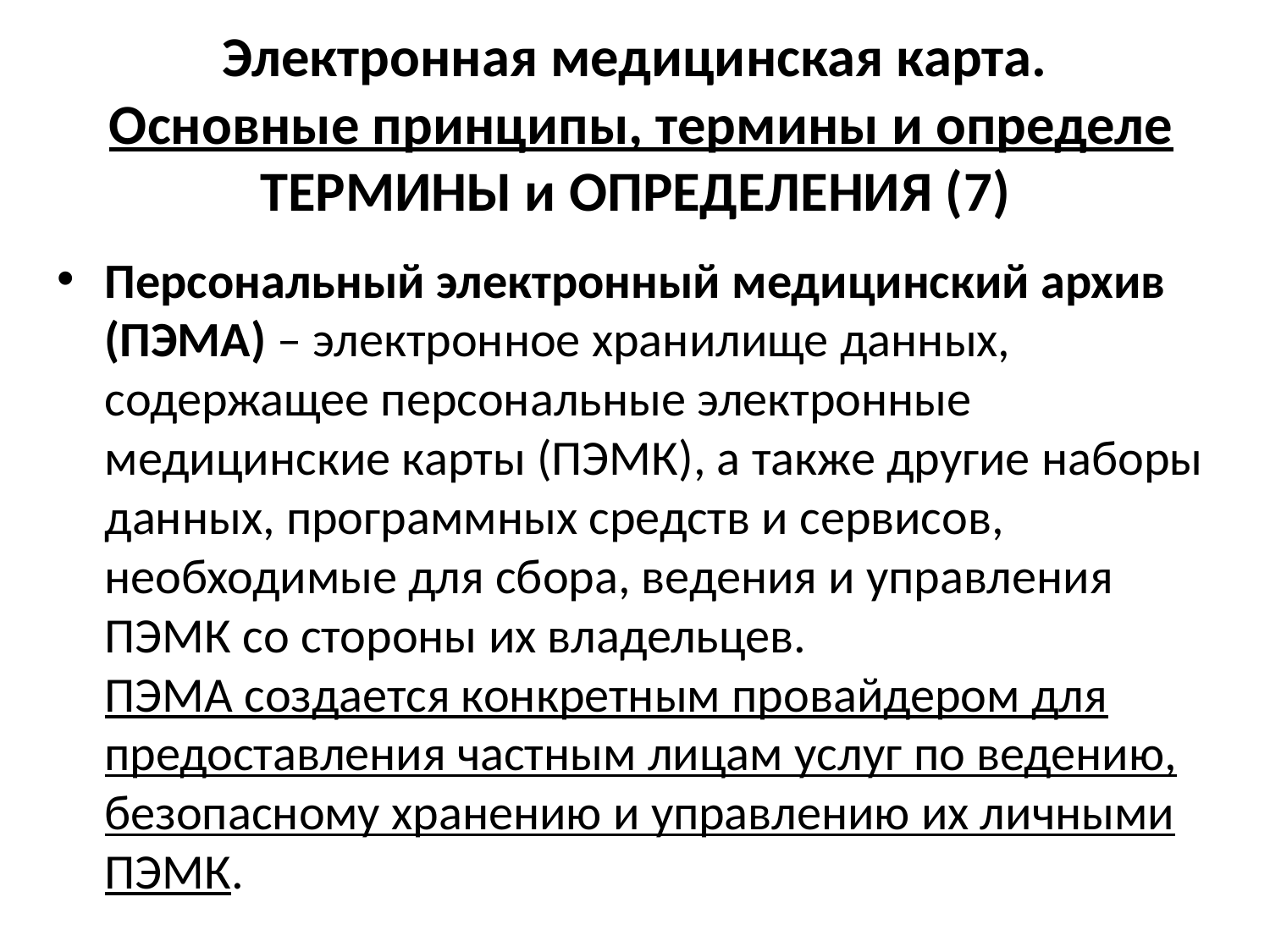

# Электронная медицинская карта. Основные принципы, термины и определе ТЕРМИНЫ и ОПРЕДЕЛЕНИЯ (7)
Персональный электронный медицинский архив (ПЭМА) – электронное хранилище данных, содержащее персональные электронные медицинские карты (ПЭМК), а также другие наборы данных, программных средств и сервисов, необходимые для сбора, ведения и управления ПЭМК со стороны их владельцев.                          ПЭМА создается конкретным провайдером для предоставления частным лицам услуг по ведению, безопасному хранению и управлению их личными ПЭМК.